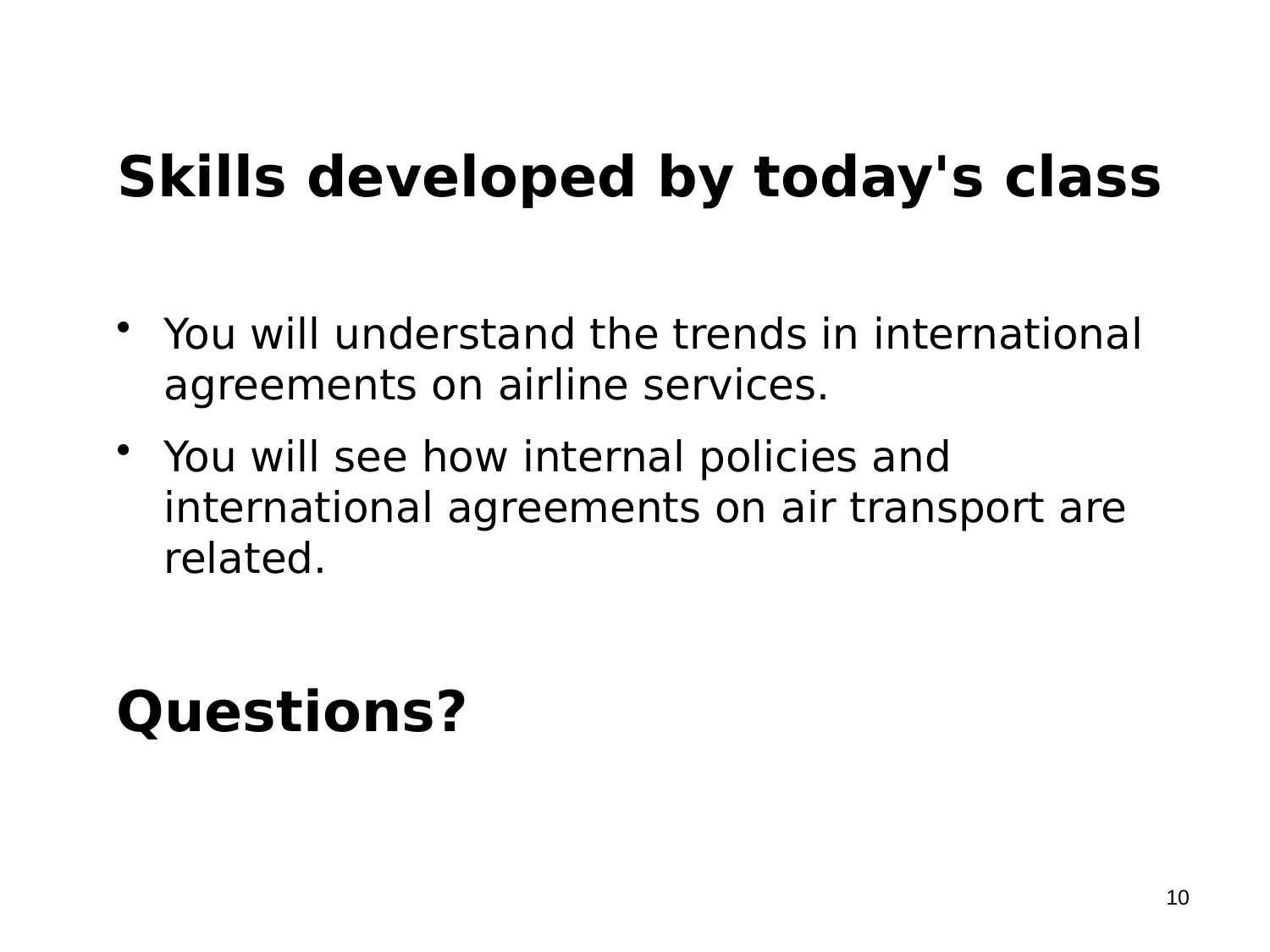

# Skills developed by today's class
You will understand the trends in international agreements on airline services.
You will see how internal policies and international agreements on air transport are related.

Questions?